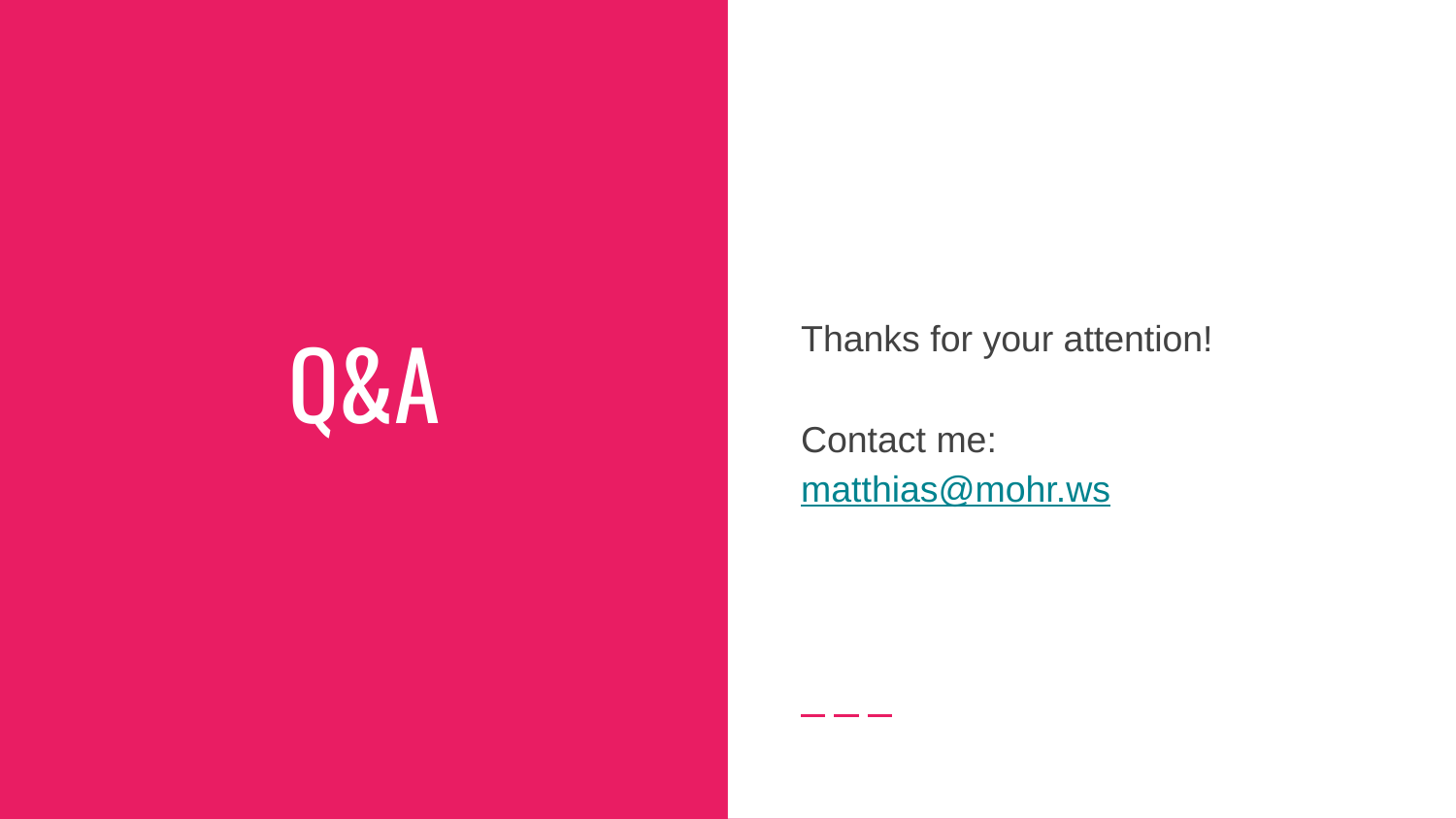

Thanks for your attention!
Contact me:
matthias@mohr.ws
# Q&A